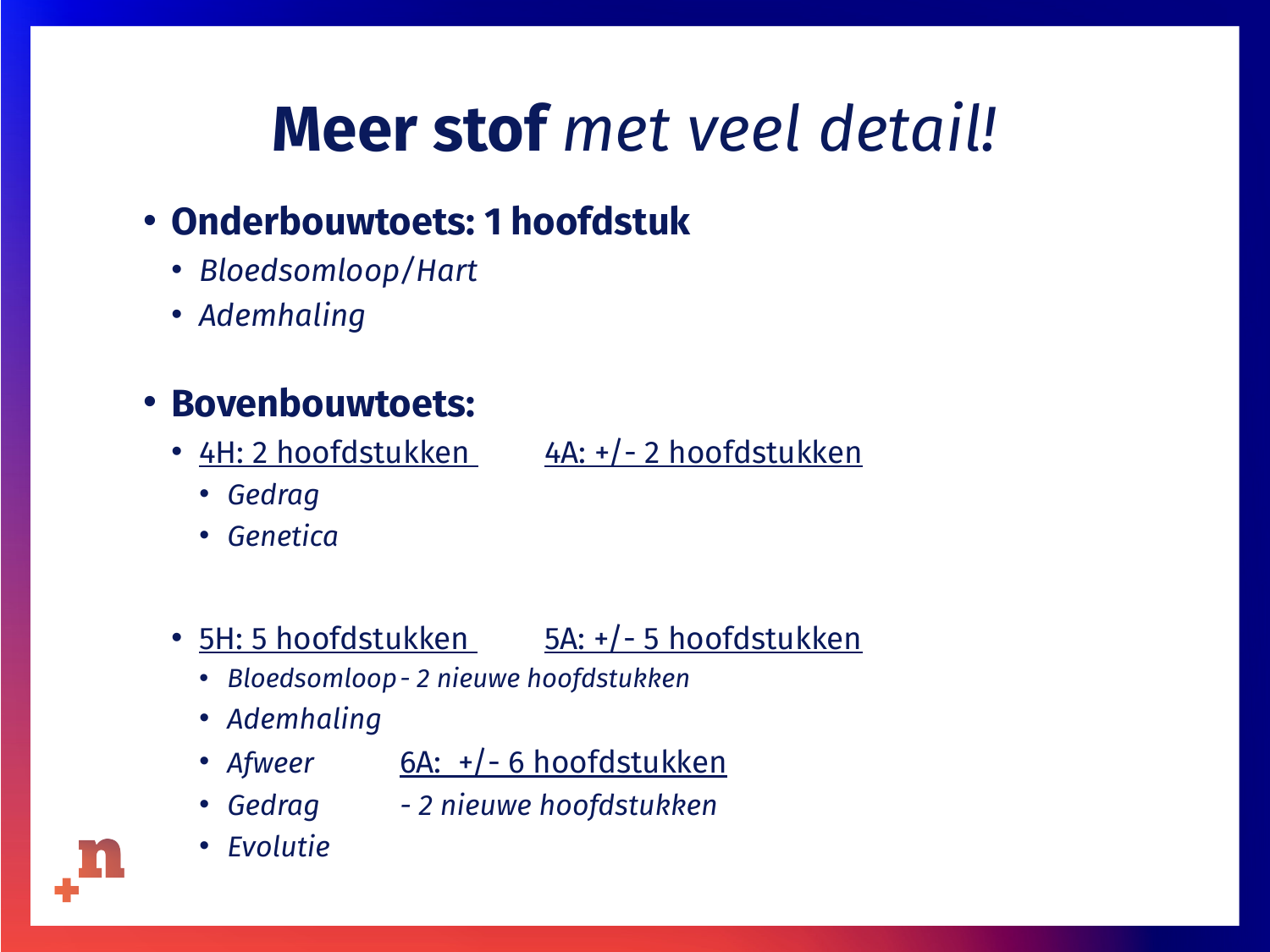

# Meer stof met veel detail!
Onderbouwtoets: 1 hoofdstuk
Bloedsomloop/Hart
Ademhaling

Bovenbouwtoets:
4H: 2 hoofdstukken 	4A: +/- 2 hoofdstukken
Gedrag
Genetica

5H: 5 hoofdstukken 	5A: +/- 5 hoofdstukken
Bloedsomloop		- 2 nieuwe hoofdstukken
Ademhaling
Afweer			6A:  +/- 6 hoofdstukken
Gedrag			- 2 nieuwe hoofdstukken
Evolutie